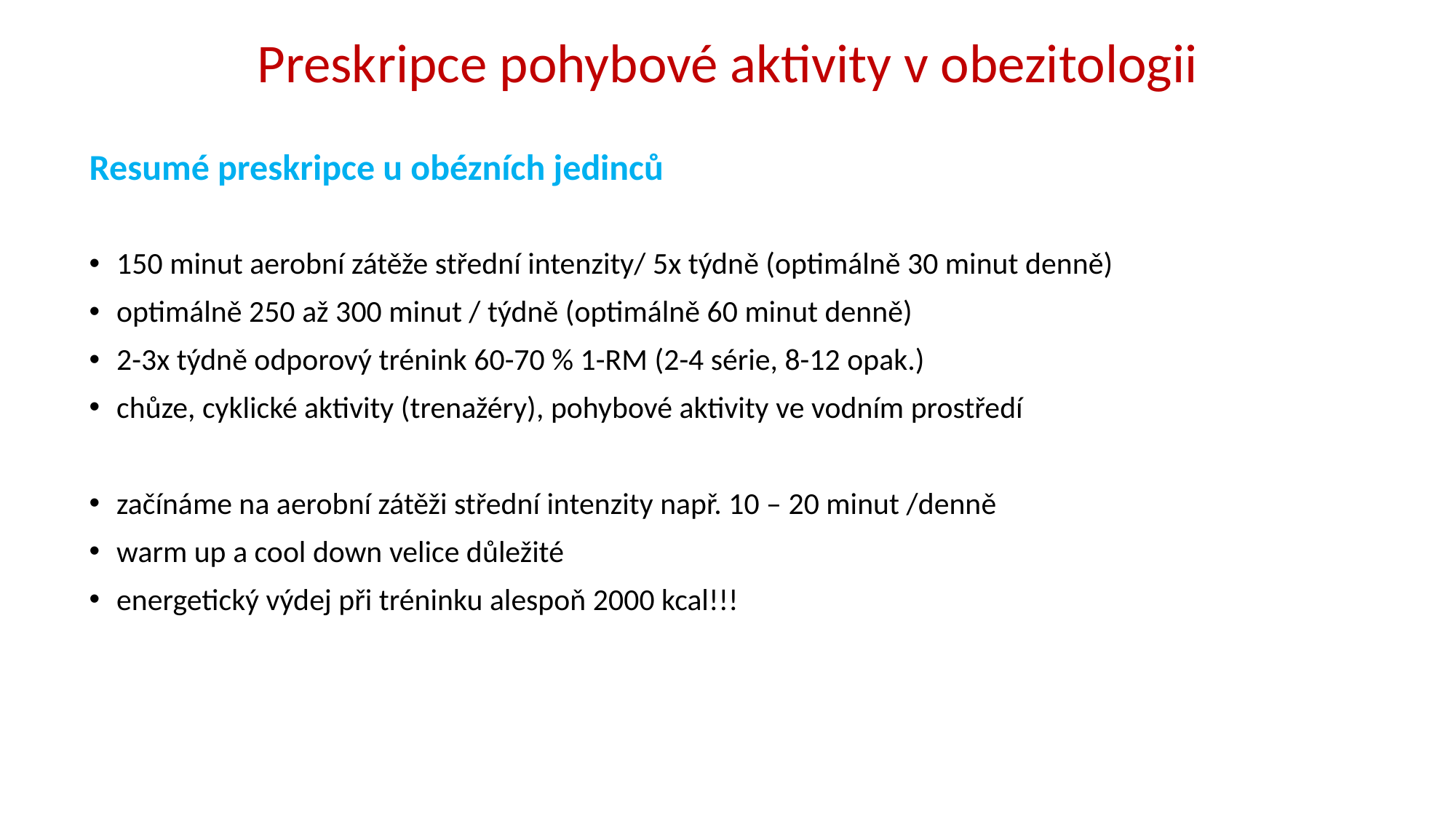

# Preskripce pohybové aktivity v obezitologii
Resumé preskripce u obézních jedinců

150 minut aerobní zátěže střední intenzity/ 5x týdně (optimálně 30 minut denně)
optimálně 250 až 300 minut / týdně (optimálně 60 minut denně)
2-3x týdně odporový trénink 60-70 % 1-RM (2-4 série, 8-12 opak.)
chůze, cyklické aktivity (trenažéry), pohybové aktivity ve vodním prostředí

začínáme na aerobní zátěži střední intenzity např. 10 – 20 minut /denně
warm up a cool down velice důležité
energetický výdej při tréninku alespoň 2000 kcal!!!